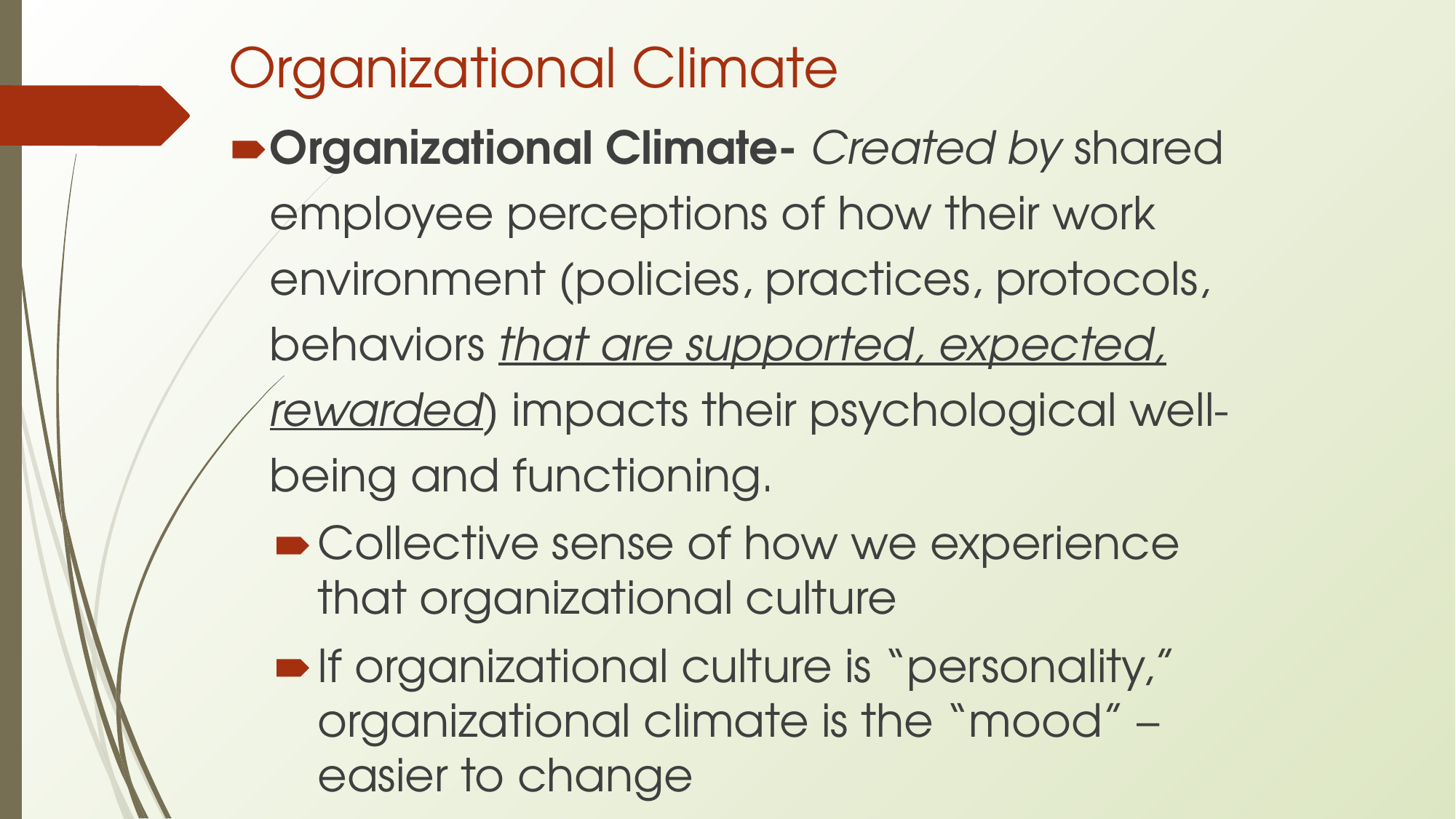

# Organizational Climate
Organizational Climate- Created by shared employee perceptions of how their work environment (policies, practices, protocols, behaviors that are supported, expected, rewarded) impacts their psychological well-being and functioning.
Collective sense of how we experience that organizational culture
If organizational culture is “personality,” organizational climate is the “mood” – easier to change

Glisson, C., Green, P., & Williams, N. J. (2012). Assessing the Organizational Social Context (OSC) of child welfare systems: implications for research and practice. Child Abuse & Neglect, 36(9), 621-632.